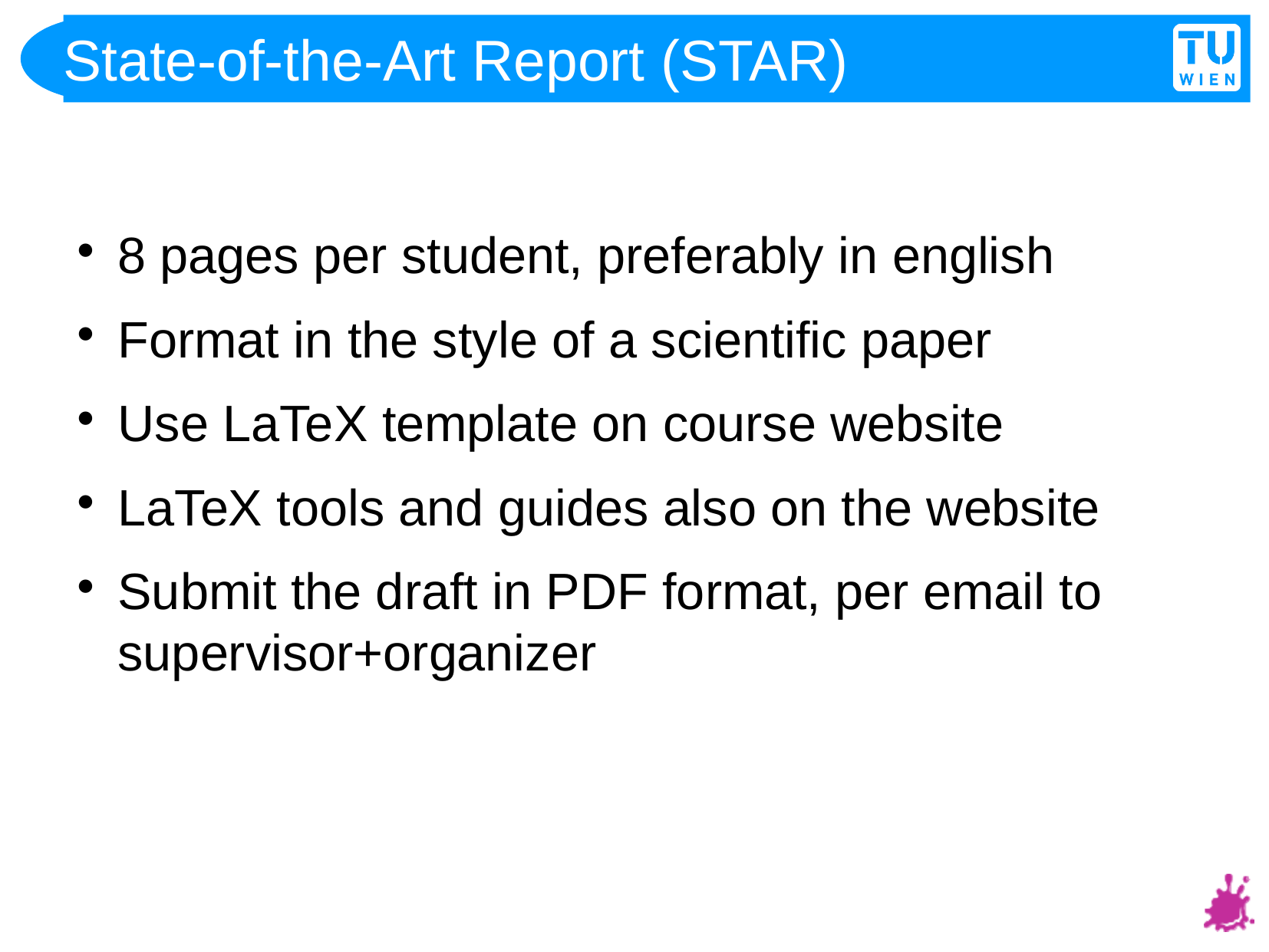

State-of-the-Art Report (STAR)
8 pages per student, preferably in english
Format in the style of a scientific paper
Use LaTeX template on course website
LaTeX tools and guides also on the website
Submit the draft in PDF format, per email to supervisor+organizer